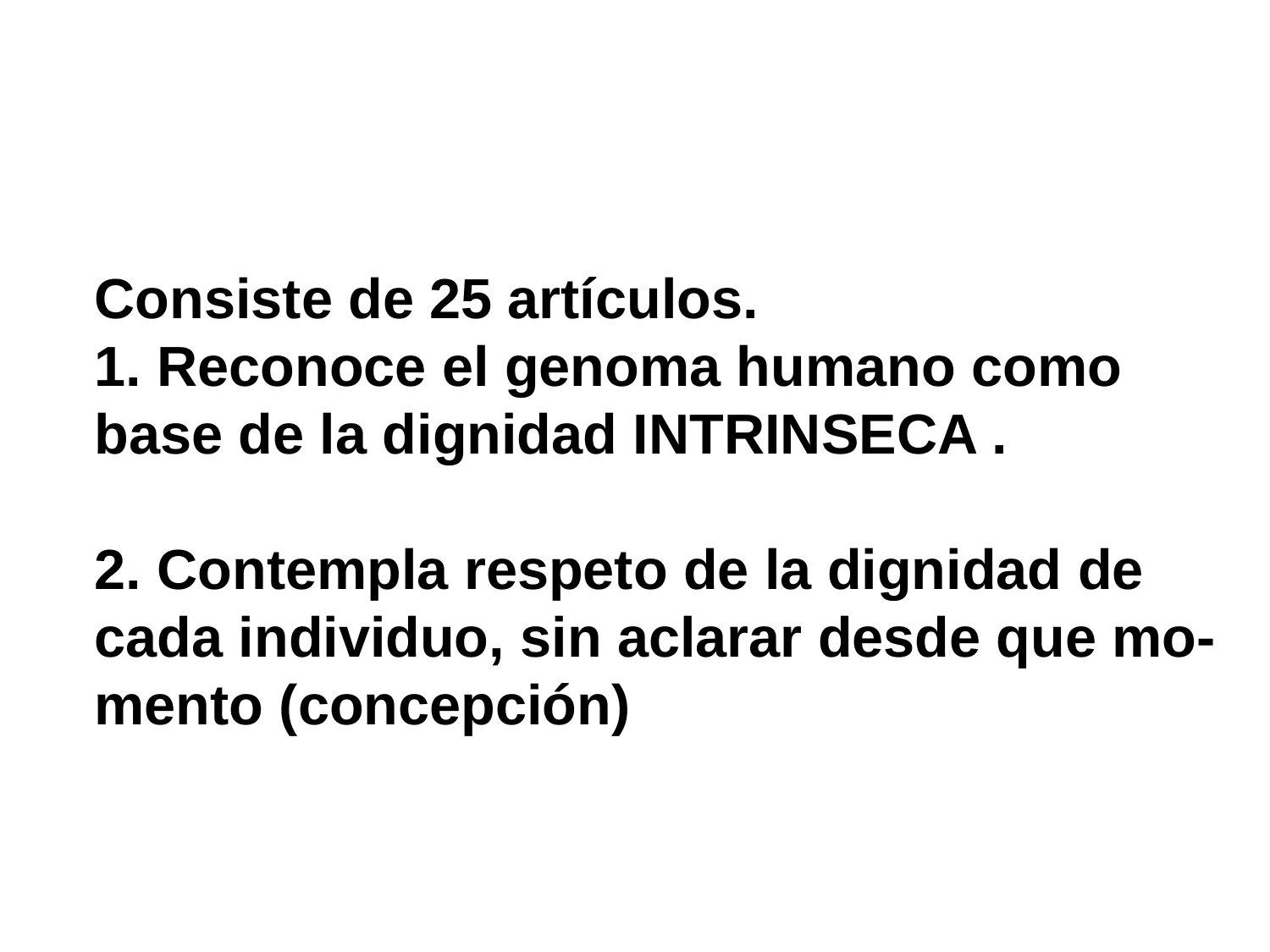

#
Consiste de 25 artículos.
1. Reconoce el genoma humano como
base de la dignidad INTRINSECA .

2. Contempla respeto de la dignidad de
cada individuo, sin aclarar desde que mo-
mento (concepción)